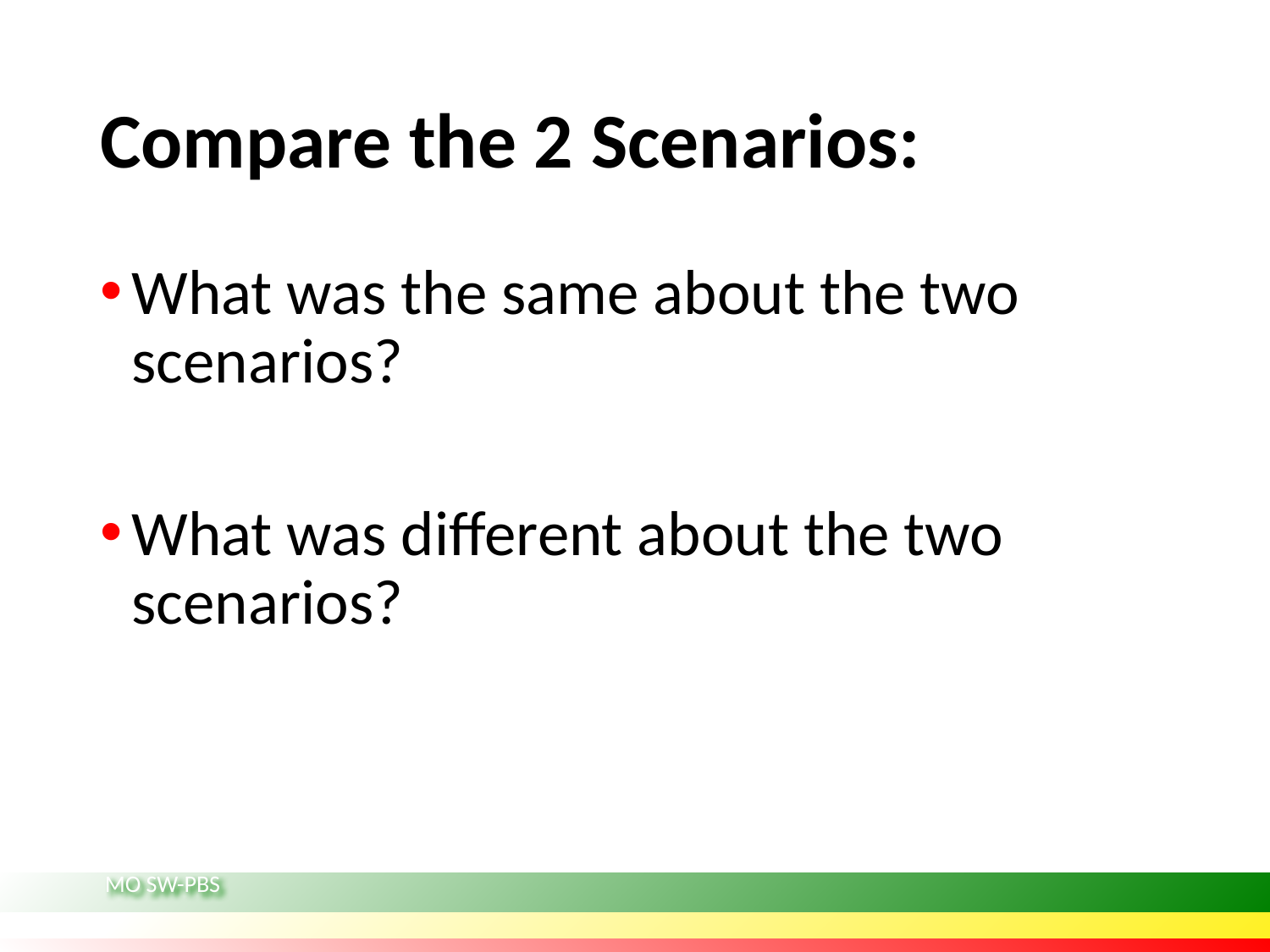

# Compare the 2 Scenarios:
What was the same about the two scenarios?

What was different about the two scenarios?